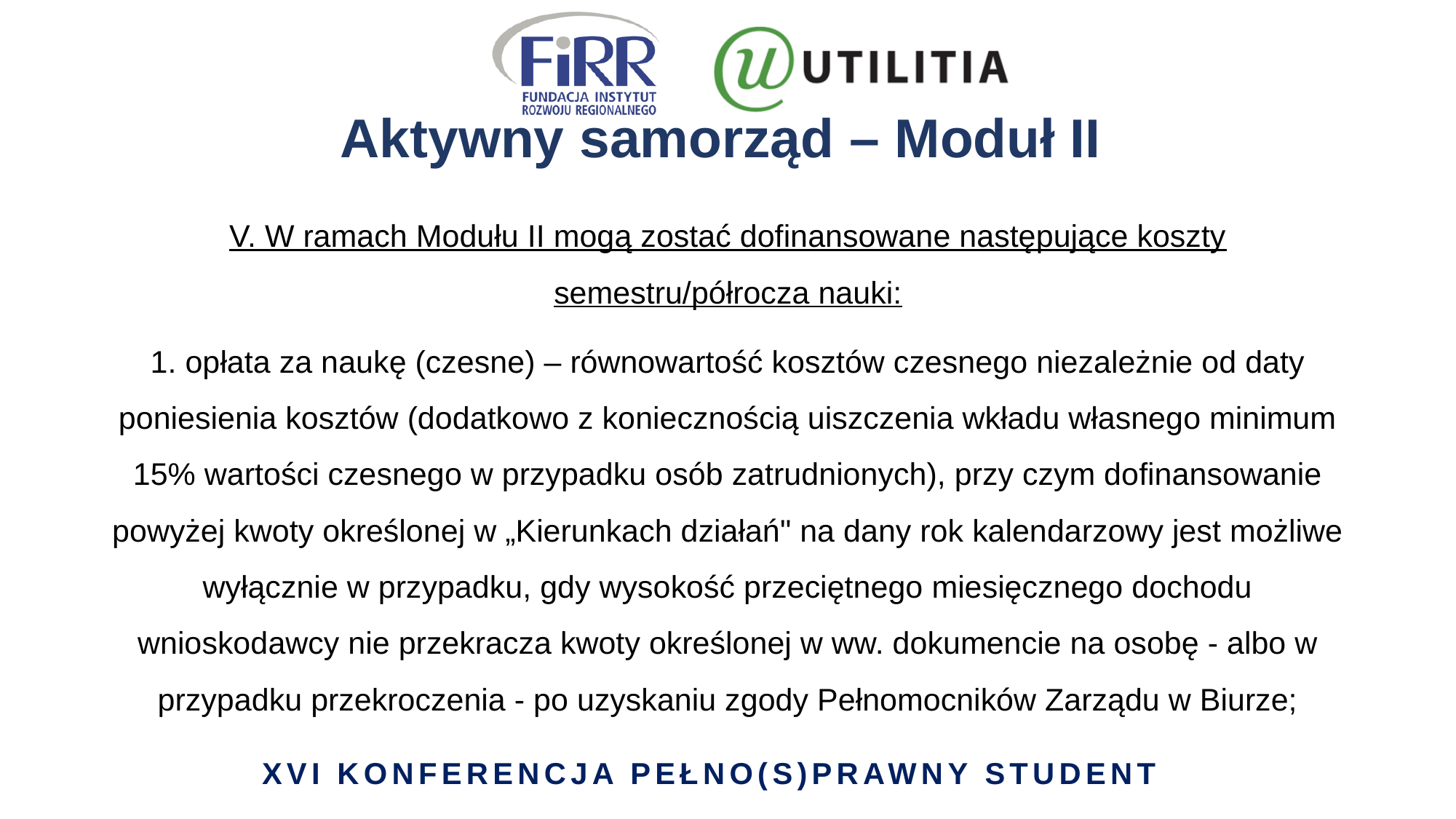

# Aktywny samorząd – Moduł II
V. W ramach Modułu II mogą zostać dofinansowane następujące koszty semestru/półrocza nauki:
1. opłata za naukę (czesne) – równowartość kosztów czesnego niezależnie od daty poniesienia kosztów (dodatkowo z koniecznością uiszczenia wkładu własnego minimum 15% wartości czesnego w przypadku osób zatrudnionych), przy czym dofinansowanie powyżej kwoty określonej w „Kierunkach działań" na dany rok kalendarzowy jest możliwe wyłącznie w przypadku, gdy wysokość przeciętnego miesięcznego dochodu wnioskodawcy nie przekracza kwoty określonej w ww. dokumencie na osobę - albo w przypadku przekroczenia - po uzyskaniu zgody Pełnomocników Zarządu w Biurze;